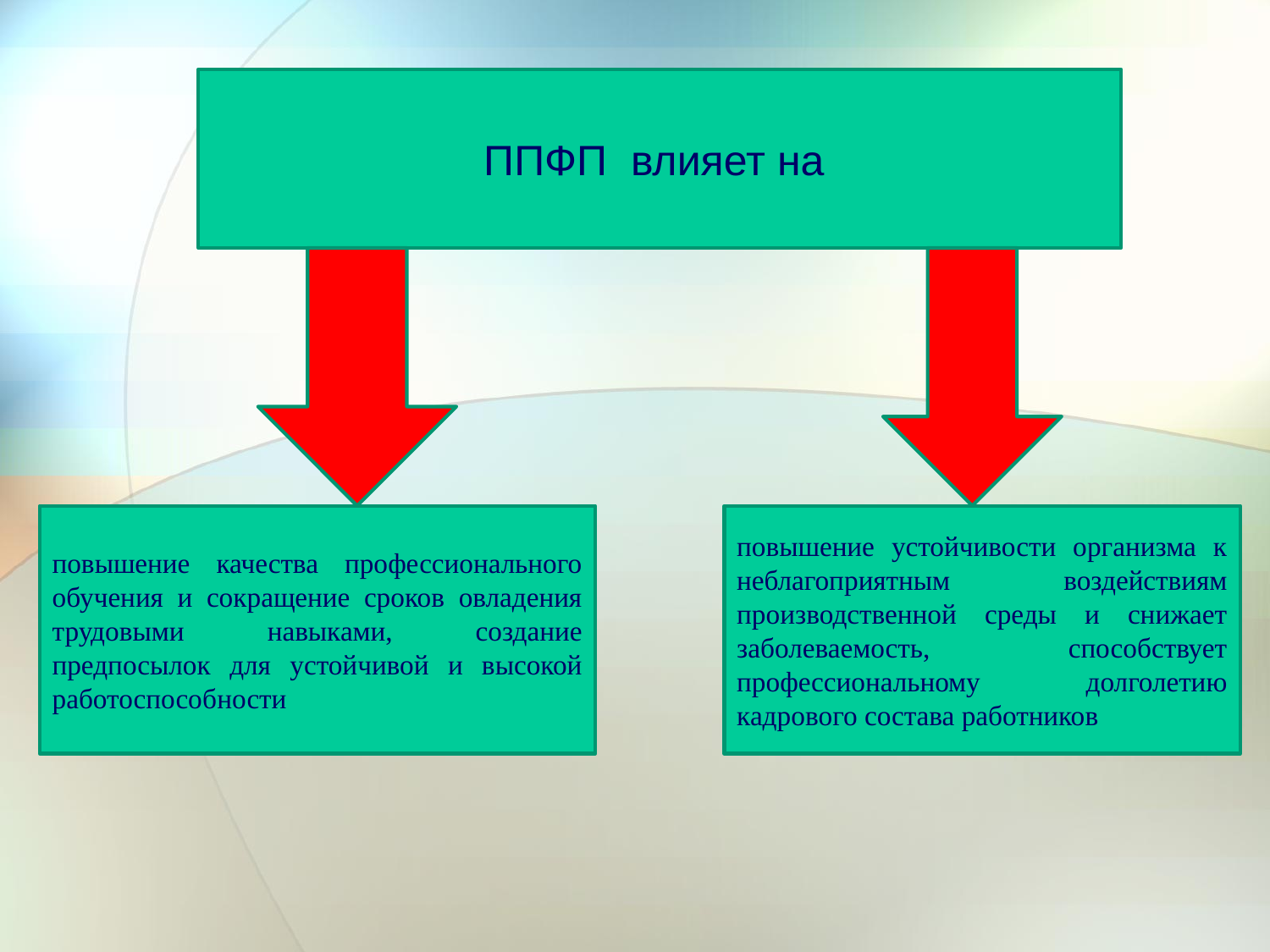

ППФП  влияет на

повышение качества профессионального обучения и сокращение сроков овладения трудовыми навыками, создание предпосылок для устойчивой и высокой работоспособ­ности
повышение устойчивости организма к неблагоприятным воздействиям производственной среды и снижает заболеваемость, способствует профессиональному долголетию кадрового состава работников